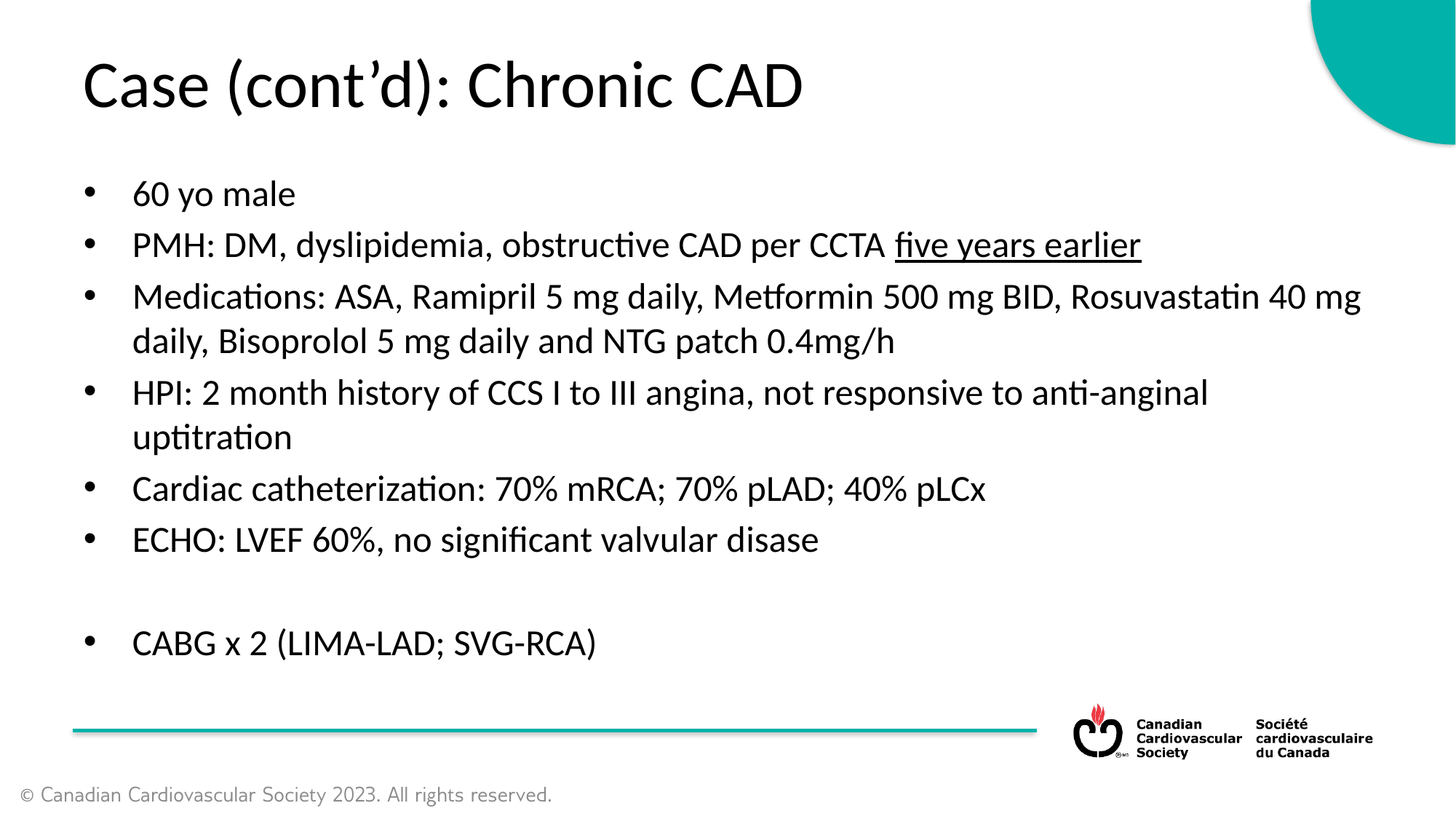

Case (cont’d): Chronic CAD
60 yo male
PMH: DM, dyslipidemia, obstructive CAD per CCTA five years earlier
Medications: ASA, Ramipril 5 mg daily, Metformin 500 mg BID, Rosuvastatin 40 mg daily, Bisoprolol 5 mg daily and NTG patch 0.4mg/h
HPI: 2 month history of CCS I to III angina, not responsive to anti-anginal uptitration
Cardiac catheterization: 70% mRCA; 70% pLAD; 40% pLCx
ECHO: LVEF 60%, no significant valvular disase

CABG x 2 (LIMA-LAD; SVG-RCA)

© Canadian Cardiovascular Society 2023. All rights reserved.